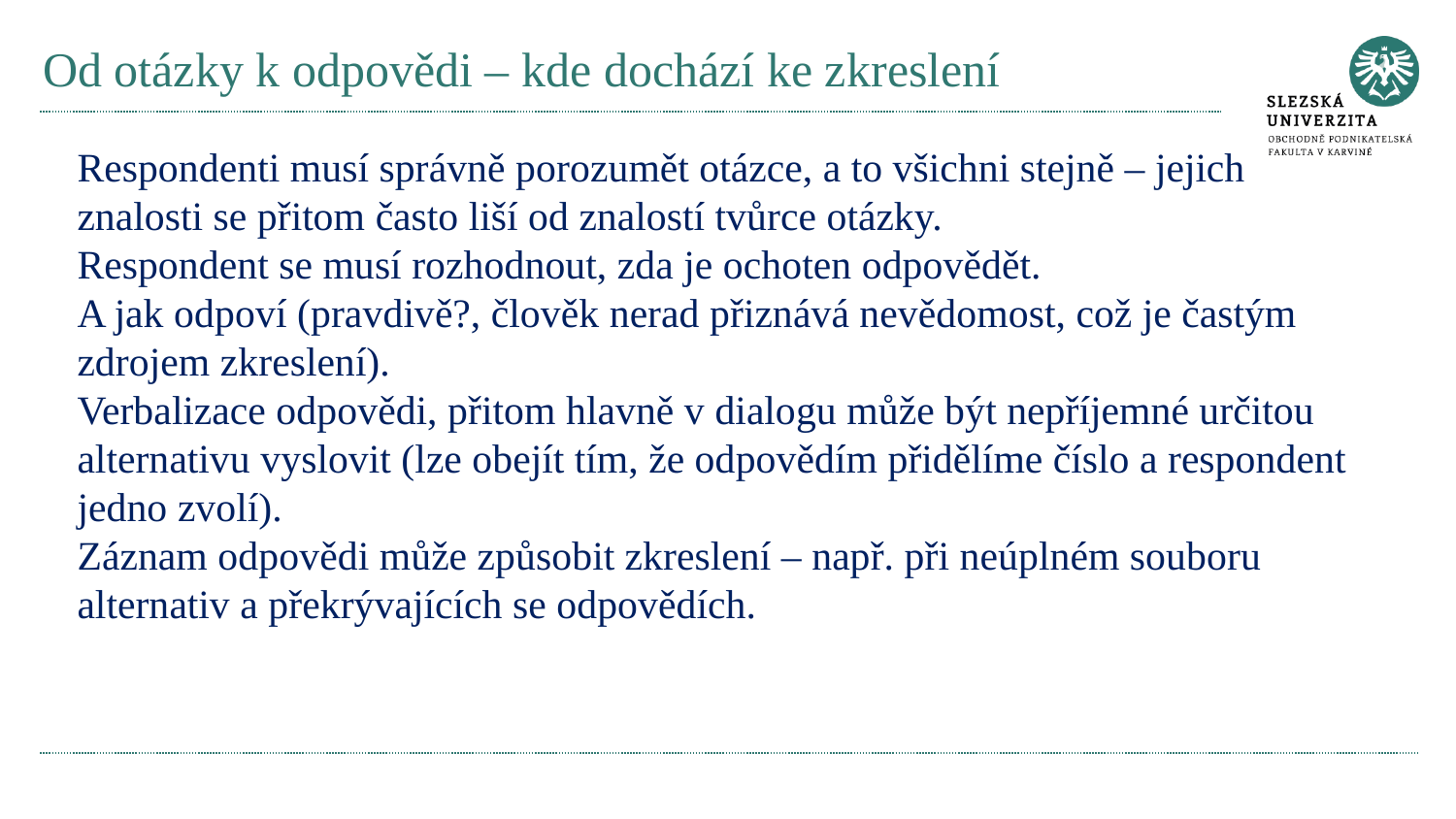

# Od otázky k odpovědi – kde dochází ke zkreslení
Respondenti musí správně porozumět otázce, a to všichni stejně – jejich znalosti se přitom často liší od znalostí tvůrce otázky.
Respondent se musí rozhodnout, zda je ochoten odpovědět.
A jak odpoví (pravdivě?, člověk nerad přiznává nevědomost, což je častým zdrojem zkreslení).
Verbalizace odpovědi, přitom hlavně v dialogu může být nepříjemné určitou alternativu vyslovit (lze obejít tím, že odpovědím přidělíme číslo a respondent jedno zvolí).
Záznam odpovědi může způsobit zkreslení – např. při neúplném souboru alternativ a překrývajících se odpovědích.